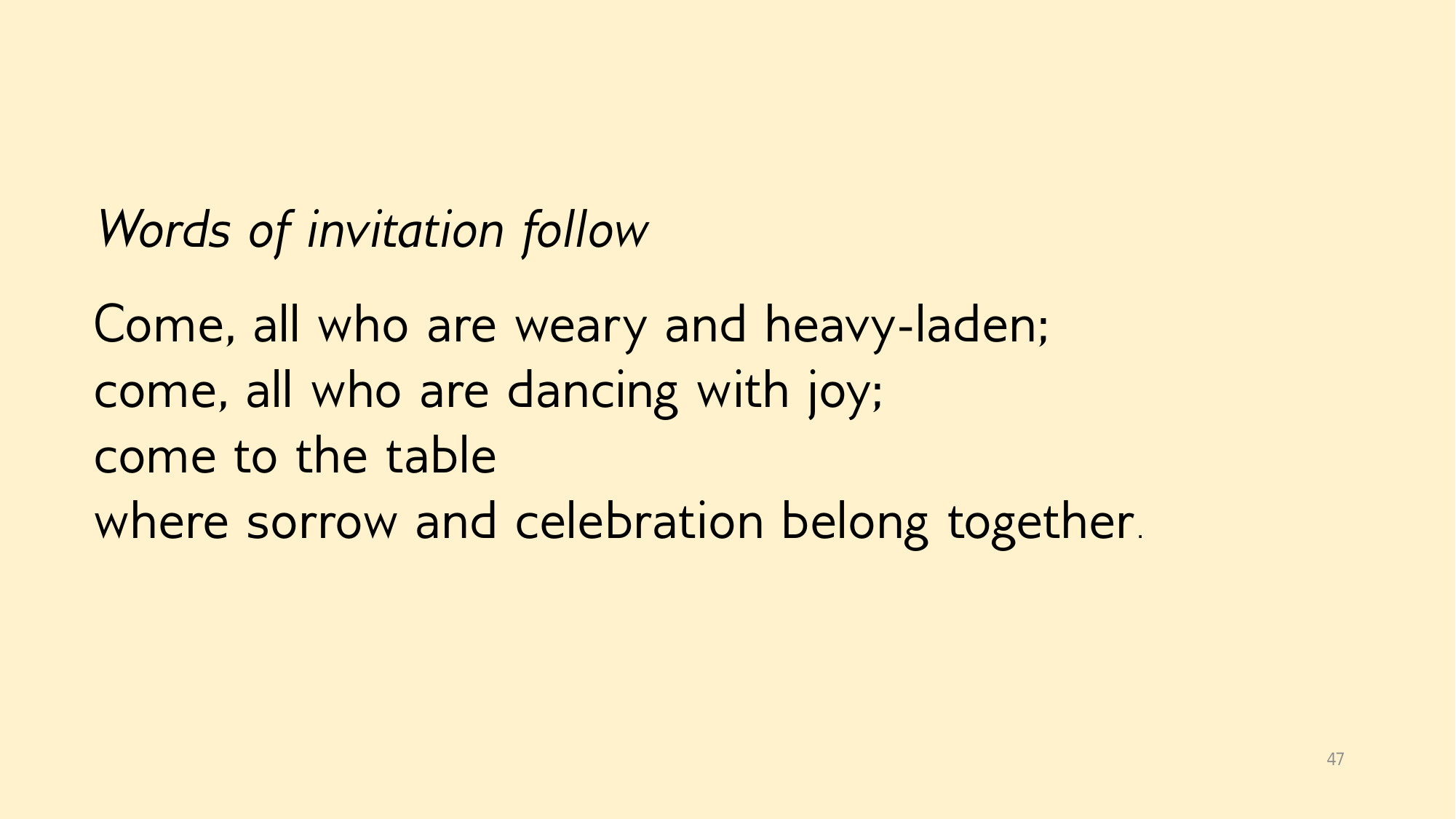

Words of invitation follow

Come, all who are weary and heavy-laden;
come, all who are dancing with joy;
come to the table
where sorrow and celebration belong together.
47